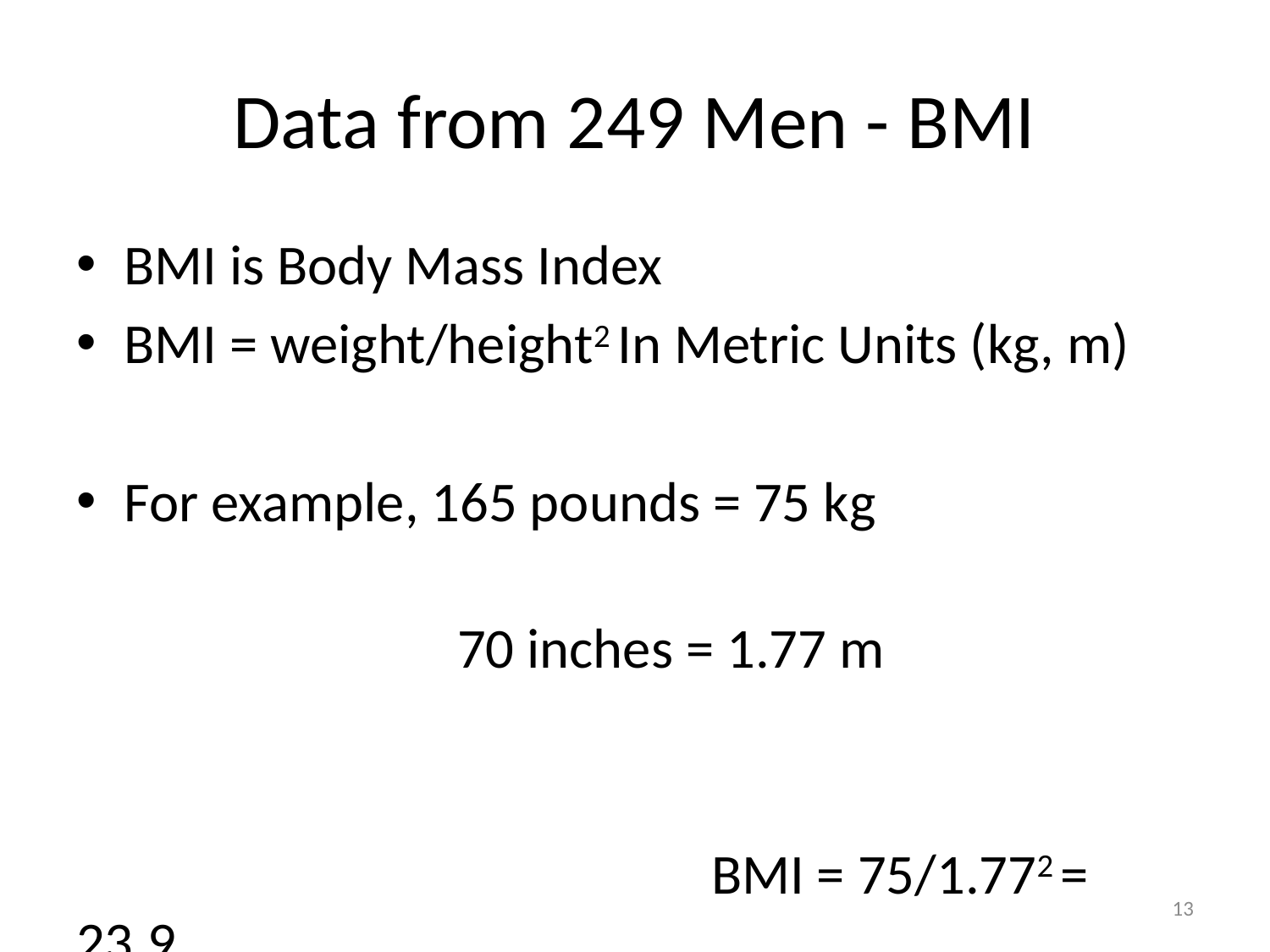

# Data from 249 Men - BMI
BMI is Body Mass Index
BMI = weight/height2 In Metric Units (kg, m)

For example, 165 pounds = 75 kg
											70 inches = 1.77 m

													BMI = 75/1.772 = 23.9
13